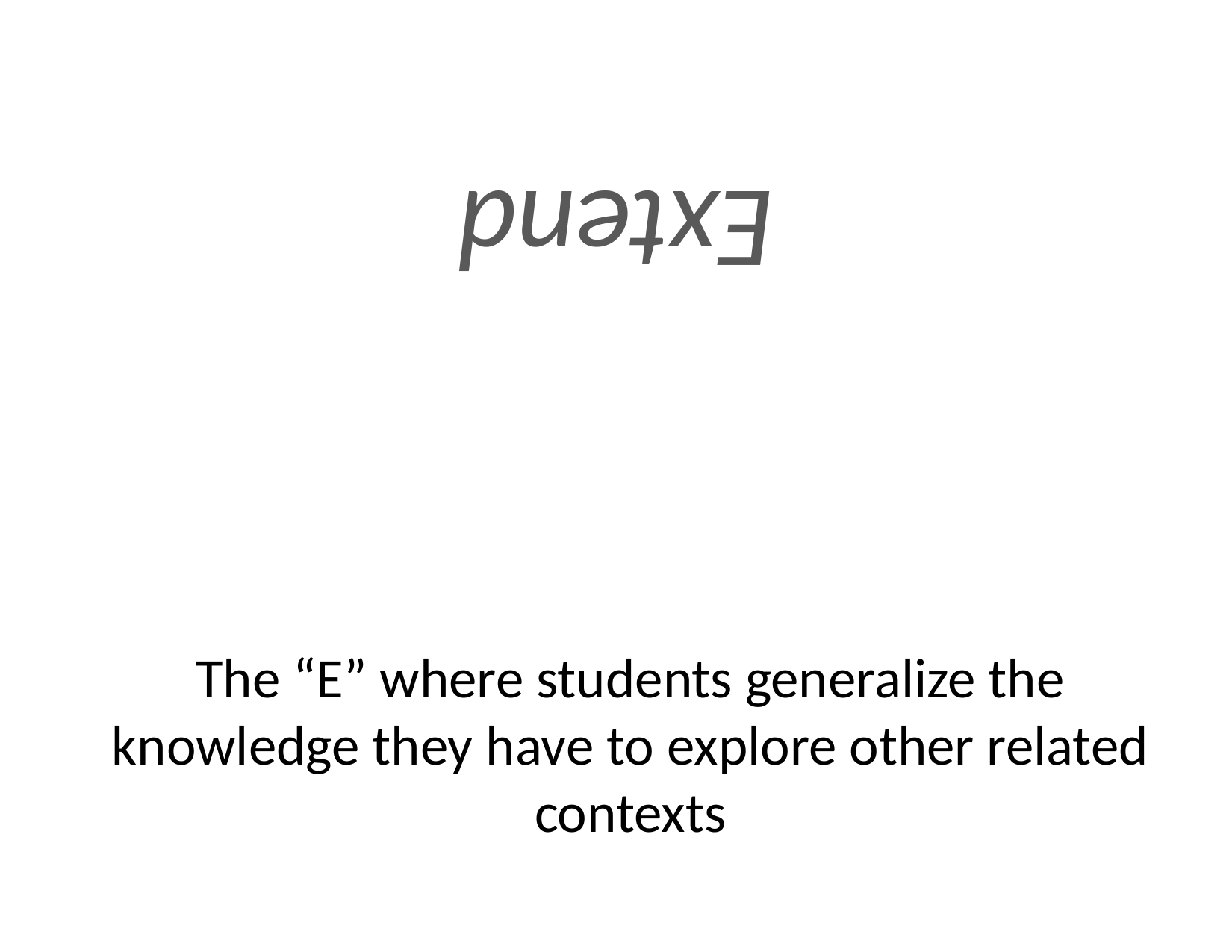

Extend
# The “E” where students generalize the knowledge they have to explore other related contexts